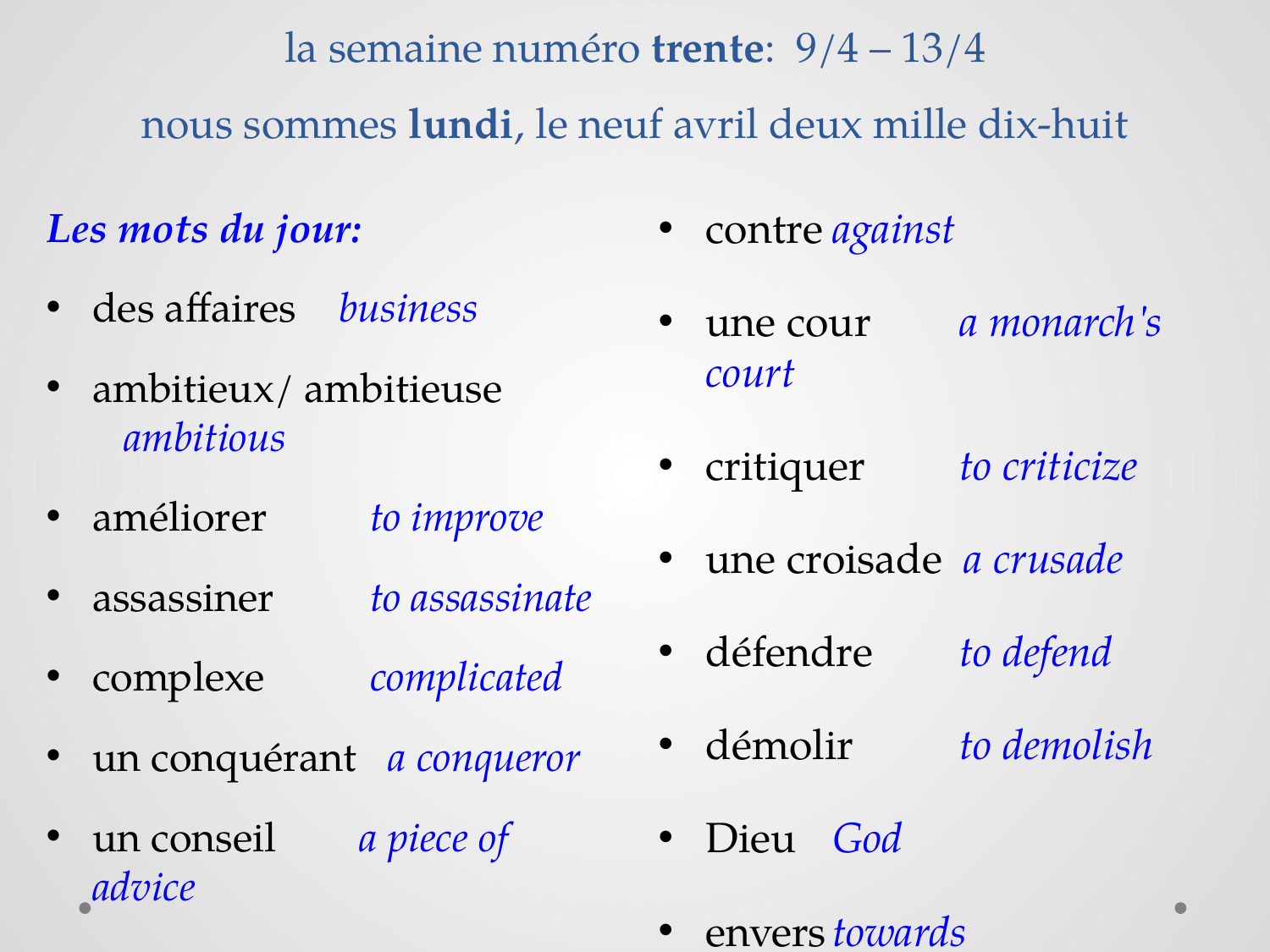

# la semaine numéro trente:  9/4 – 13/4 nous sommes lundi, le neuf avril deux mille dix-huit
Les mots du jour:
des affaires	business
ambitieux/ ambitieuse	 		   ambitious
améliorer	   to improve
assassiner	   to assassinate
complexe	   complicated
un conquérant   a conqueror
un conseil	  a piece of advice
contre	against
une cour	a monarch's court
critiquer	to criticize
une croisade  a crusade
défendre	to defend
démolir	to demolish
Dieu	God
envers	towards